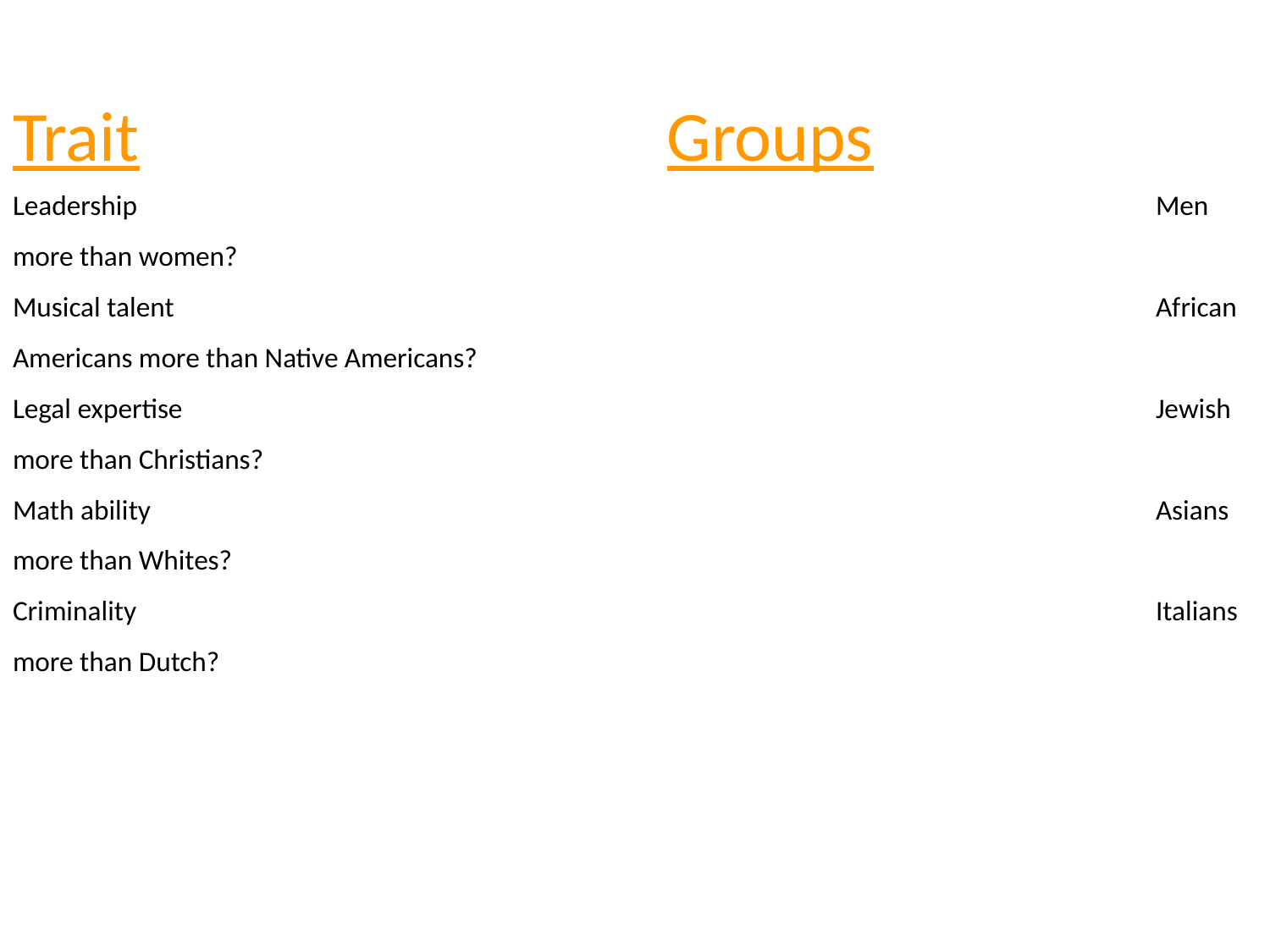

Trait

Groups

Leadership									Men more than women?
Musical talent								African Americans more than Native Americans?
Legal expertise								Jewish more than Christians?
Math ability								Asians more than Whites?
Criminality									Italians more than Dutch?